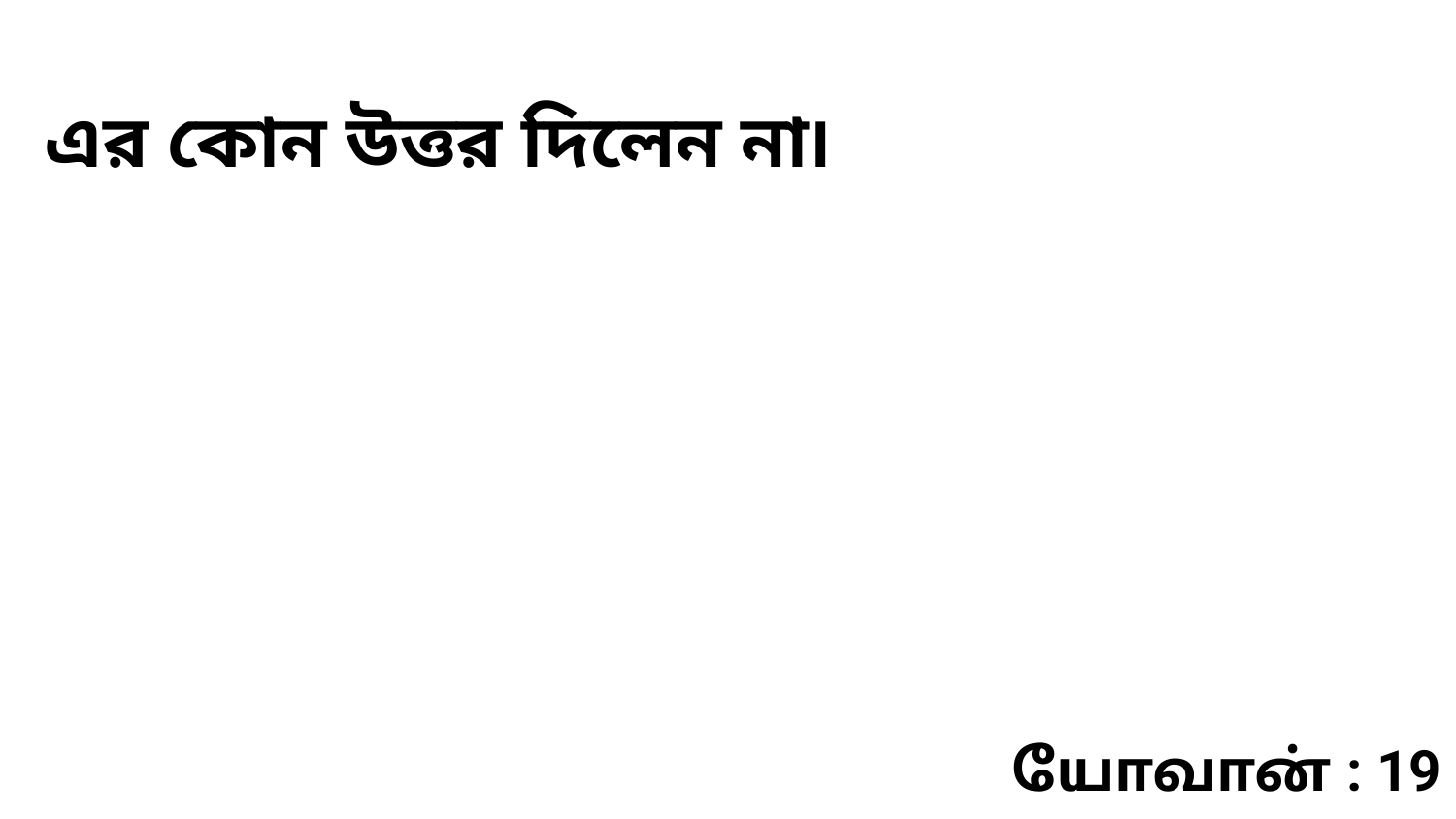

এর কোন উত্তর দিলেন না৷
யோவான் : 19